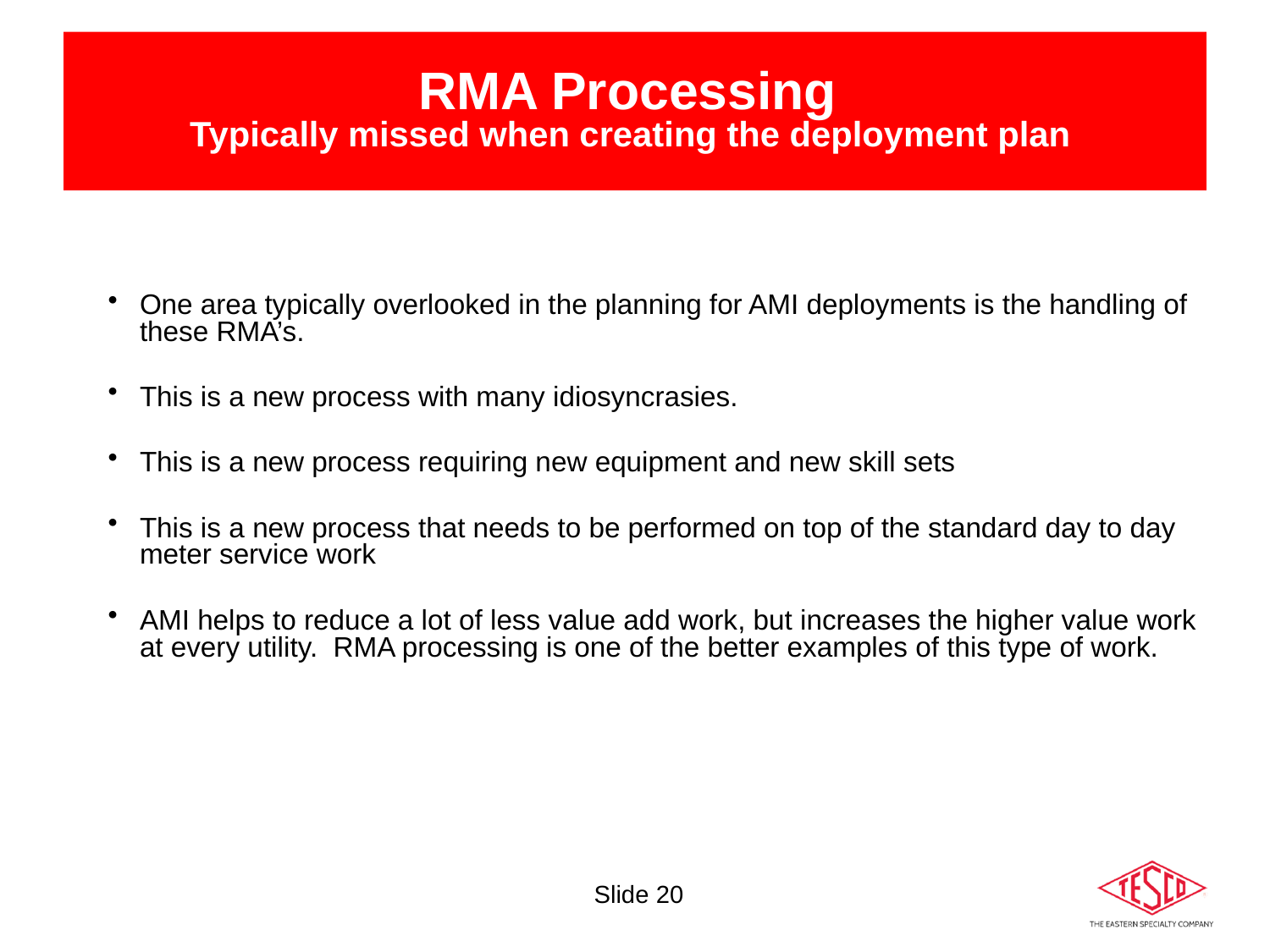

# RMA Processing Typically missed when creating the deployment plan

One area typically overlooked in the planning for AMI deployments is the handling of these RMA’s.

This is a new process with many idiosyncrasies.

This is a new process requiring new equipment and new skill sets

This is a new process that needs to be performed on top of the standard day to day meter service work

AMI helps to reduce a lot of less value add work, but increases the higher value work at every utility.  RMA processing is one of the better examples of this type of work.